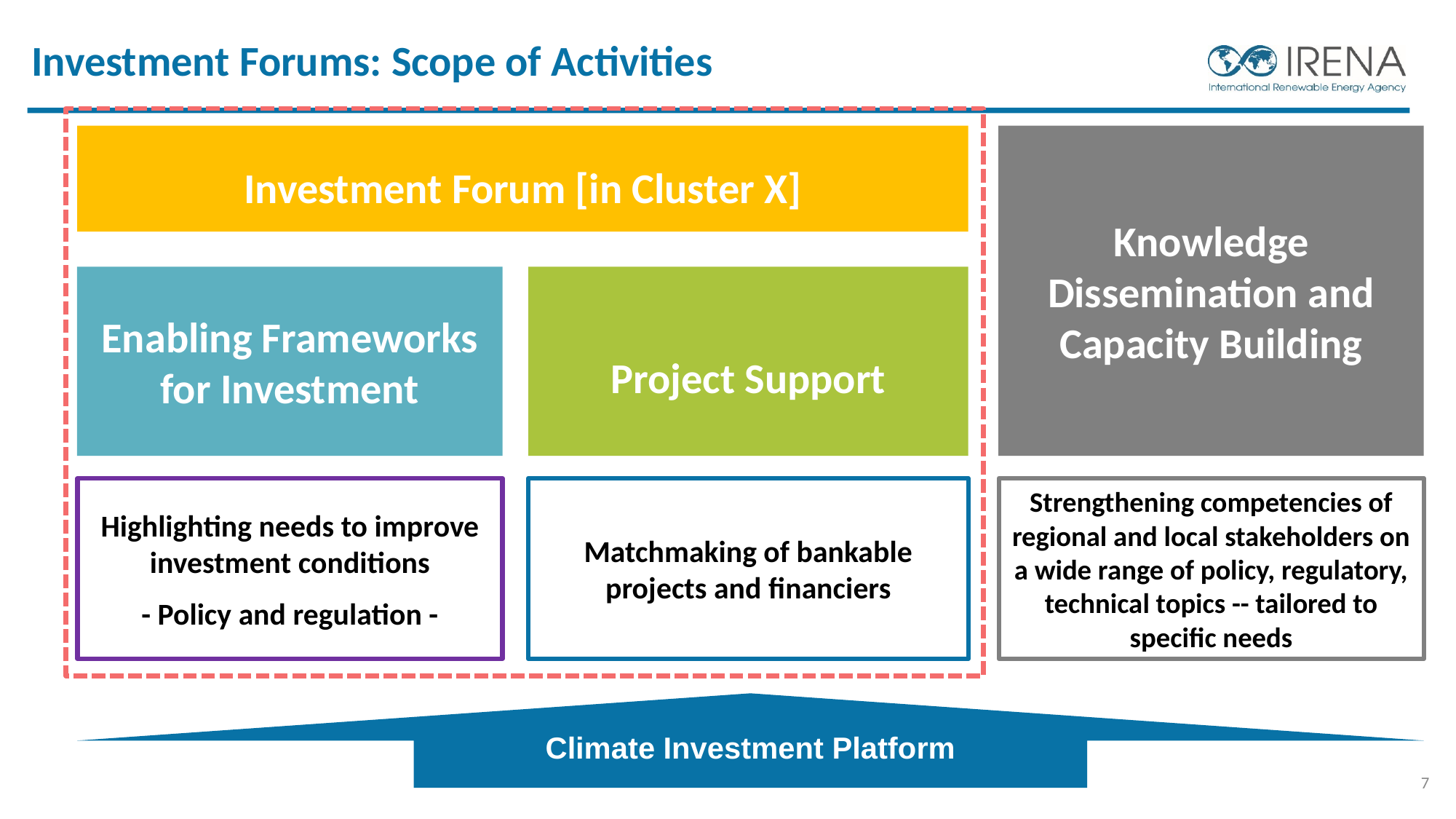

Investment Forums: Scope of Activities

Investment Forum [in Cluster X]
Knowledge Dissemination and Capacity Building
Enabling Frameworks for Investment
Project Support
Matchmaking of bankable projects and financiers
Strengthening competencies of regional and local stakeholders on a wide range of policy, regulatory, technical topics -- tailored to specific needs
Highlighting needs to improve investment conditions
- Policy and regulation -

Climate Investment Platform

7